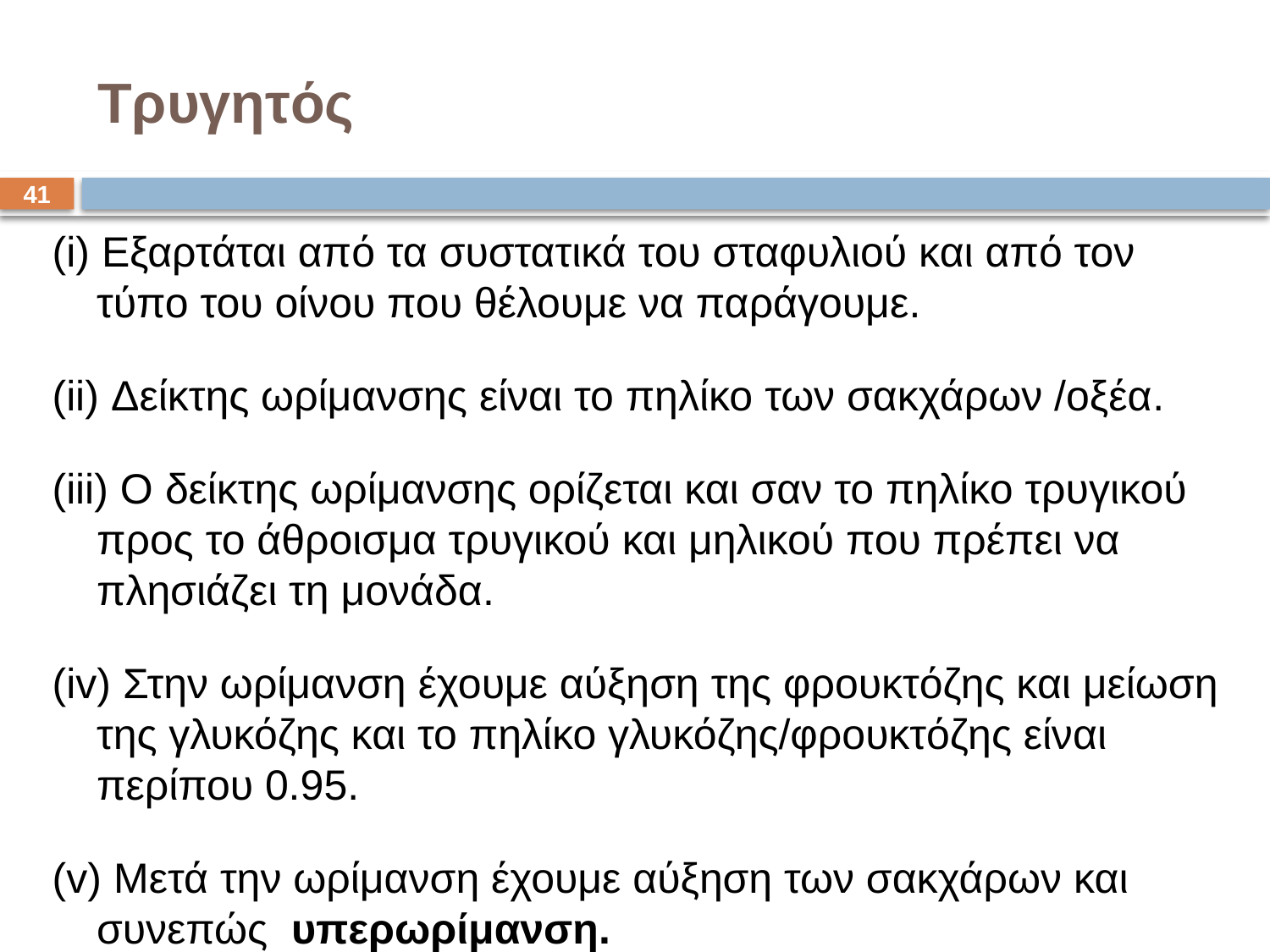

# Τρυγητός
41
(i) Εξαρτάται από τα συστατικά του σταφυλιού και από τον τύπο του οίνου που θέλουμε να παράγουμε.
(ii) Δείκτης ωρίμανσης είναι το πηλίκο των σακχάρων /οξέα.
(iii) Ο δείκτης ωρίμανσης ορίζεται και σαν το πηλίκο τρυγικού προς το άθροισμα τρυγικού και μηλικού που πρέπει να πλησιάζει τη μονάδα.
(iv) Στην ωρίμανση έχουμε αύξηση της φρουκτόζης και μείωση της γλυκόζης και το πηλίκο γλυκόζης/φρουκτόζης είναι περίπου 0.95.
(v) Μετά την ωρίμανση έχουμε αύξηση των σακχάρων και συνεπώς  υπερωρίμανση.